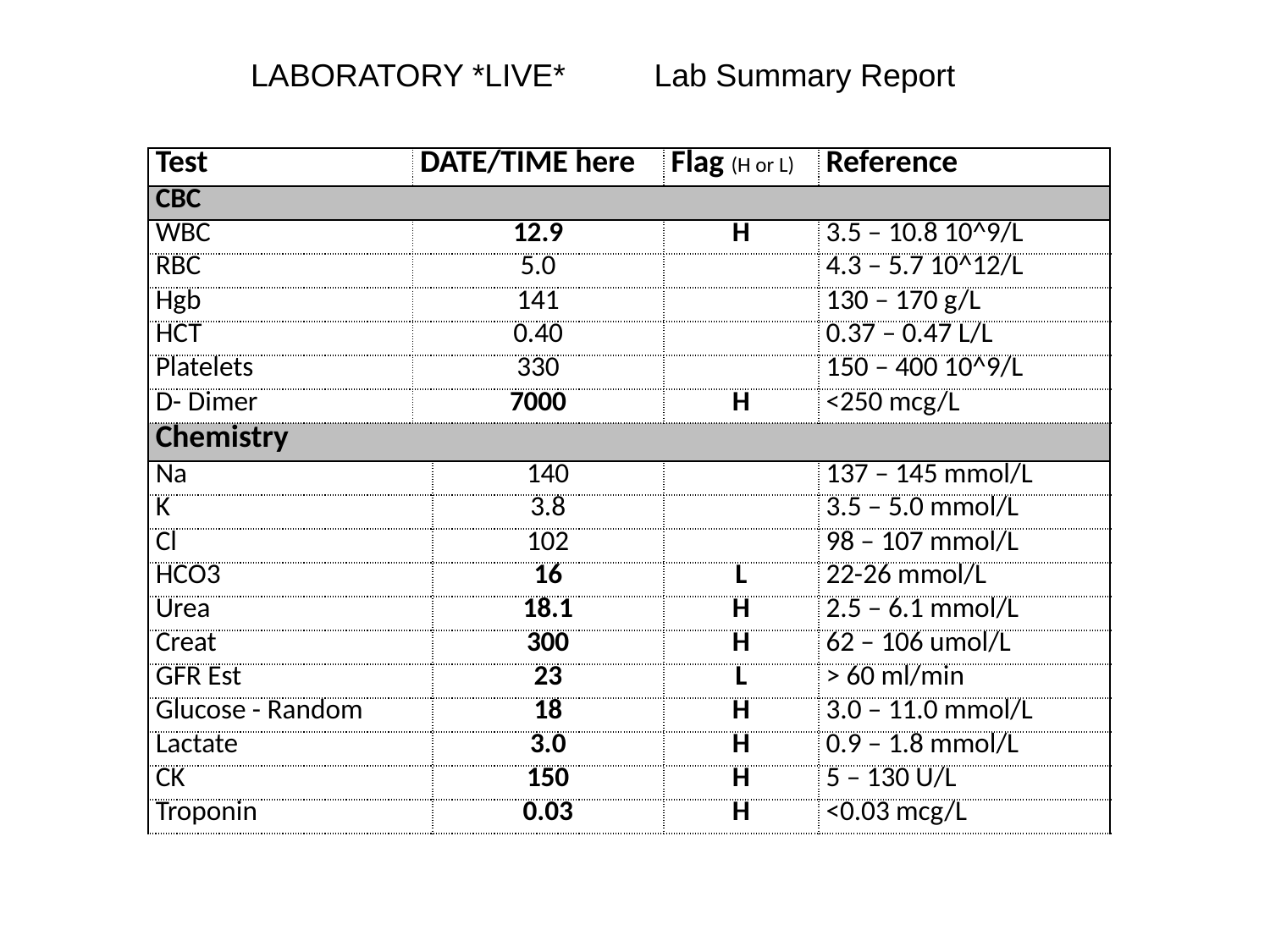

LABORATORY *LIVE*          Lab Summary Report
| Test | DATE/TIME here |  | Flag (H or L) | Reference |
| --- | --- | --- | --- | --- |
| CBC |  |  |  |  |
| WBC | 12.9 |  | H | 3.5 – 10.8 10^9/L |
| RBC | 5.0 |  |  | 4.3 – 5.7 10^12/L |
| Hgb | 141 |  |  | 130 – 170 g/L |
| HCT | 0.40 |  |  | 0.37 – 0.47 L/L |
| Platelets | 330 |  |  | 150 – 400 10^9/L |
| D- Dimer | 7000 |  | H | <250 mcg/L |
| Chemistry |  |  |  |  |
| Na |  | 140 |  | 137 – 145 mmol/L |
| K |  | 3.8 |  | 3.5 – 5.0 mmol/L |
| Cl |  | 102 |  | 98 – 107 mmol/L |
| HCO3 |  | 16 | L | 22-26 mmol/L |
| Urea |  | 18.1 | H | 2.5 – 6.1 mmol/L |
| Creat |  | 300 | H | 62 – 106 umol/L |
| GFR Est |  | 23 | L | > 60 ml/min |
| Glucose - Random |  | 18 | H | 3.0 – 11.0 mmol/L |
| Lactate |  | 3.0 | H | 0.9 – 1.8 mmol/L |
| CK |  | 150 | H | 5 – 130 U/L |
| Troponin |  | 0.03 | H | <0.03 mcg/L |